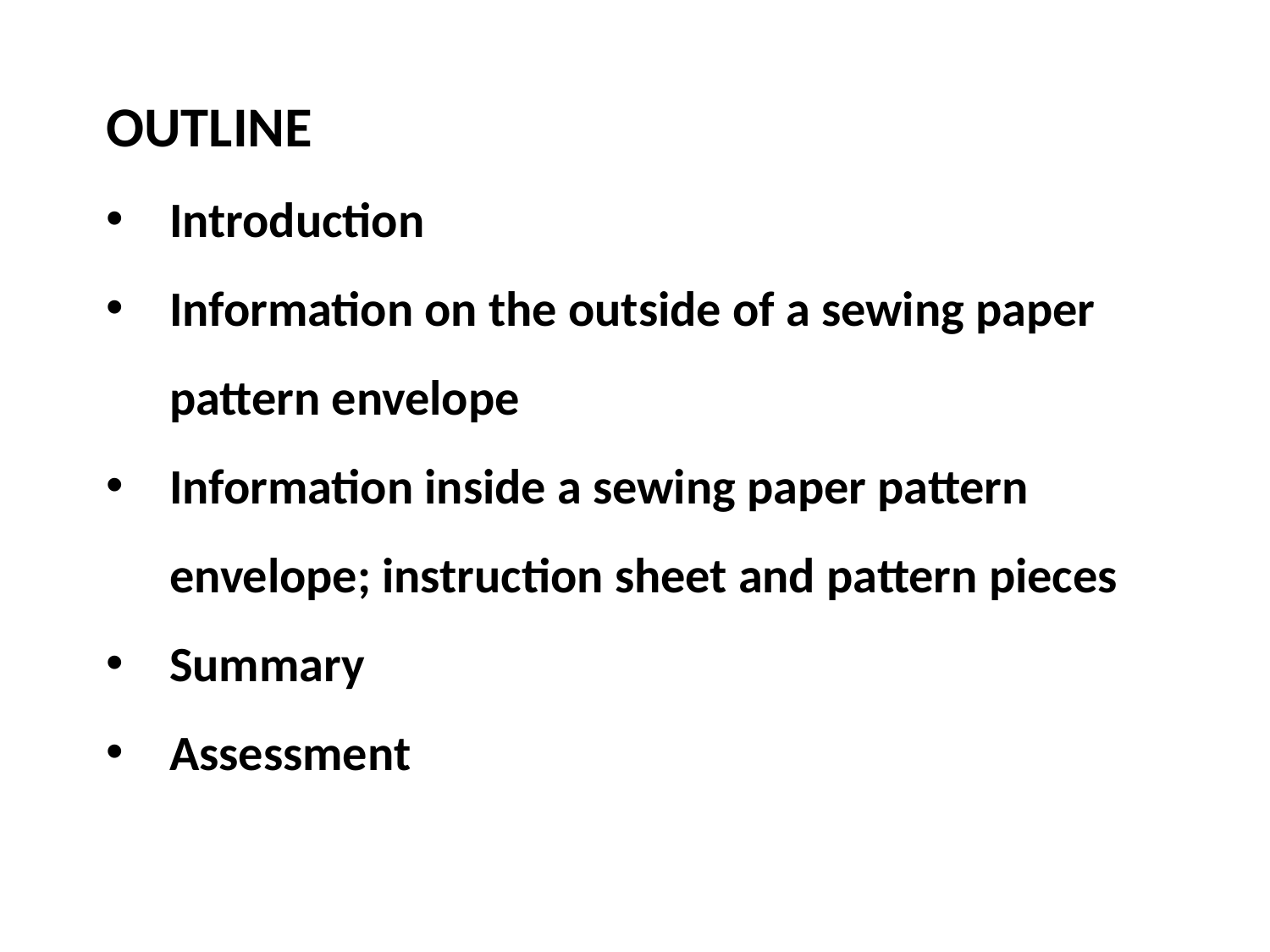

OUTLINE
Introduction
Information on the outside of a sewing paper pattern envelope
Information inside a sewing paper pattern envelope; instruction sheet and pattern pieces
Summary
Assessment